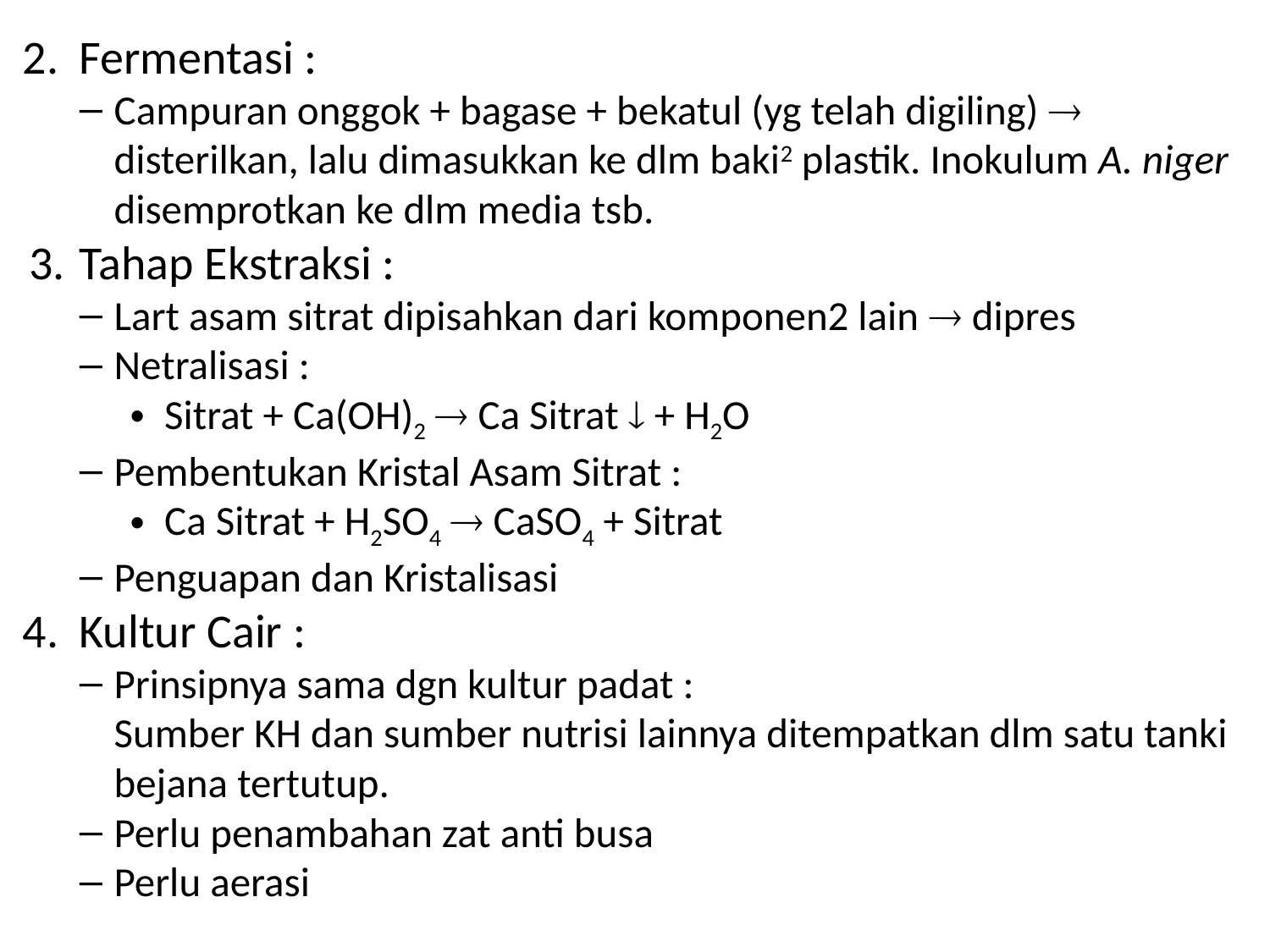

#
Fermentasi :
Campuran onggok + bagase + bekatul (yg telah digiling) → disterilkan, lalu dimasukkan ke dlm baki2 plastik. Inokulum A. niger disemprotkan ke dlm media tsb.
Tahap Ekstraksi :
Lart asam sitrat dipisahkan dari komponen2 lain → dipres
Netralisasi :
Sitrat + Ca(OH)2 → Ca Sitrat ↓ + H2O
Pembentukan Kristal Asam Sitrat :
Ca Sitrat + H2SO4 → CaSO4 + Sitrat
Penguapan dan Kristalisasi
Kultur Cair :
Prinsipnya sama dgn kultur padat :
Sumber KH dan sumber nutrisi lainnya ditempatkan dlm satu tanki bejana tertutup.
Perlu penambahan zat anti busa
Perlu aerasi